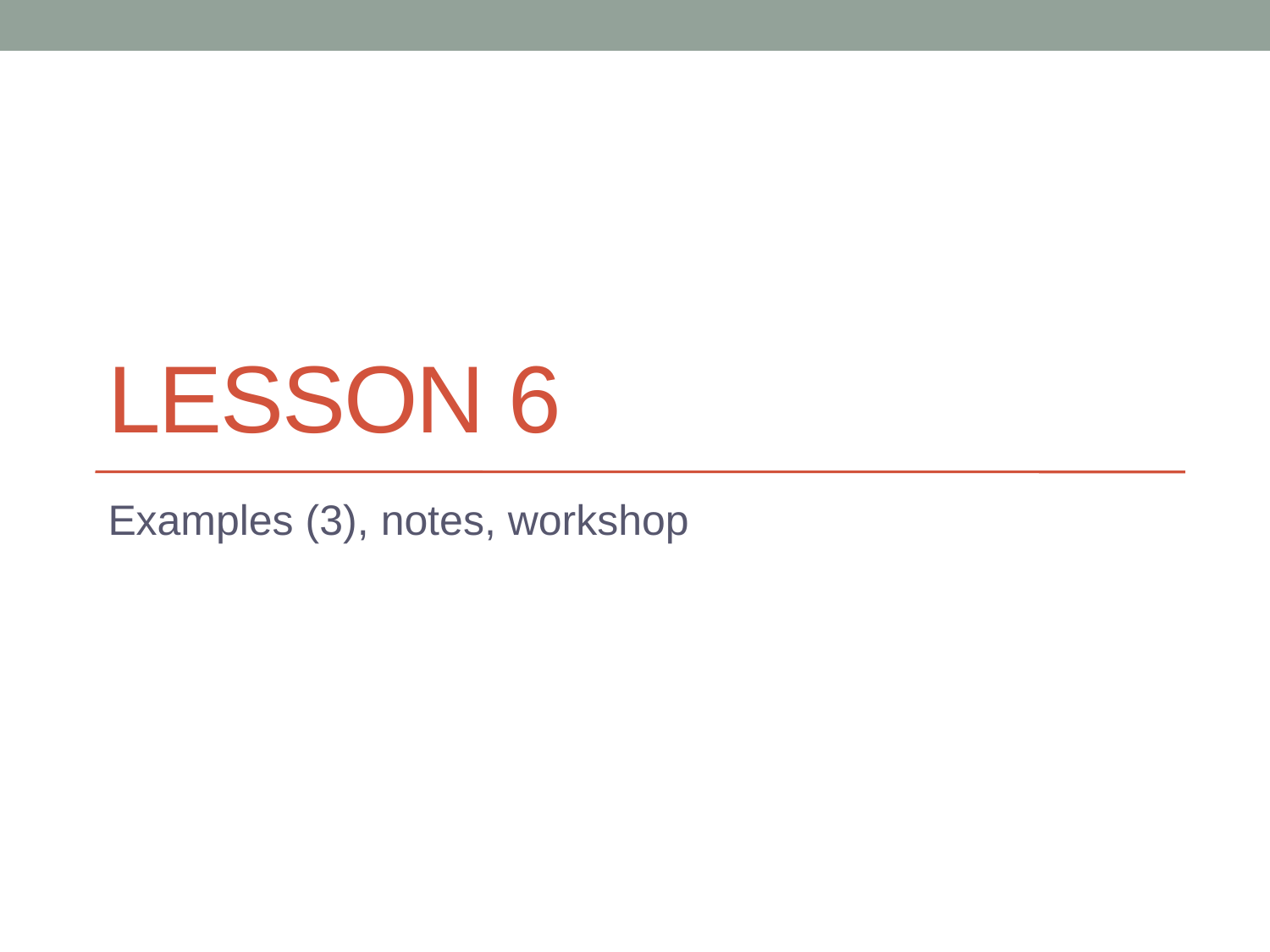

# Lesson 6
Examples (3), notes, workshop